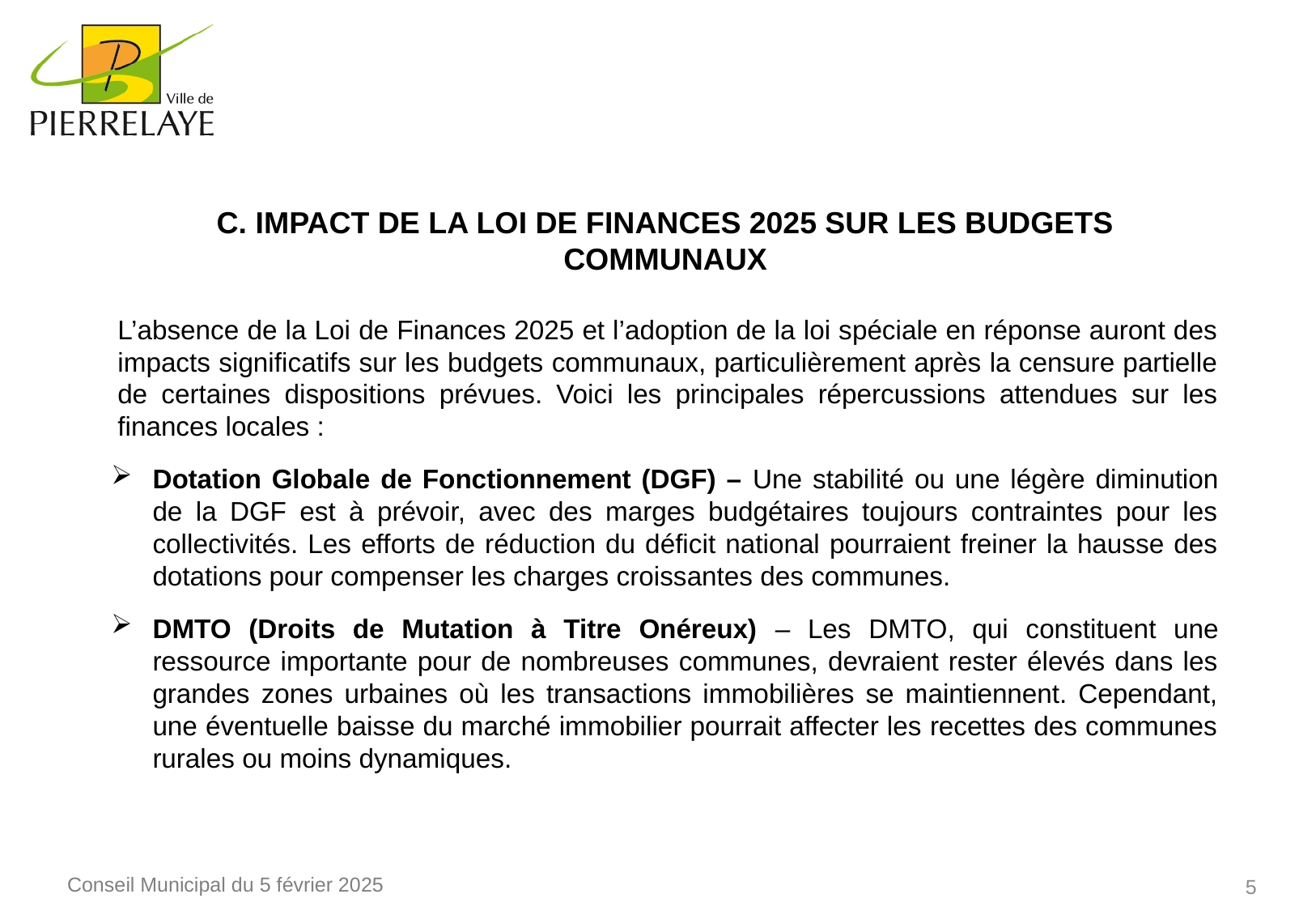

C. IMPACT DE LA LOI DE FINANCES 2025 SUR LES BUDGETS COMMUNAUX

L’absence de la Loi de Finances 2025 et l’adoption de la loi spéciale en réponse auront des impacts significatifs sur les budgets communaux, particulièrement après la censure partielle de certaines dispositions prévues. Voici les principales répercussions attendues sur les finances locales :
Dotation Globale de Fonctionnement (DGF) – Une stabilité ou une légère diminution de la DGF est à prévoir, avec des marges budgétaires toujours contraintes pour les collectivités. Les efforts de réduction du déficit national pourraient freiner la hausse des dotations pour compenser les charges croissantes des communes.
DMTO (Droits de Mutation à Titre Onéreux) – Les DMTO, qui constituent une ressource importante pour de nombreuses communes, devraient rester élevés dans les grandes zones urbaines où les transactions immobilières se maintiennent. Cependant, une éventuelle baisse du marché immobilier pourrait affecter les recettes des communes rurales ou moins dynamiques.
5
Conseil Municipal du 5 février 2025